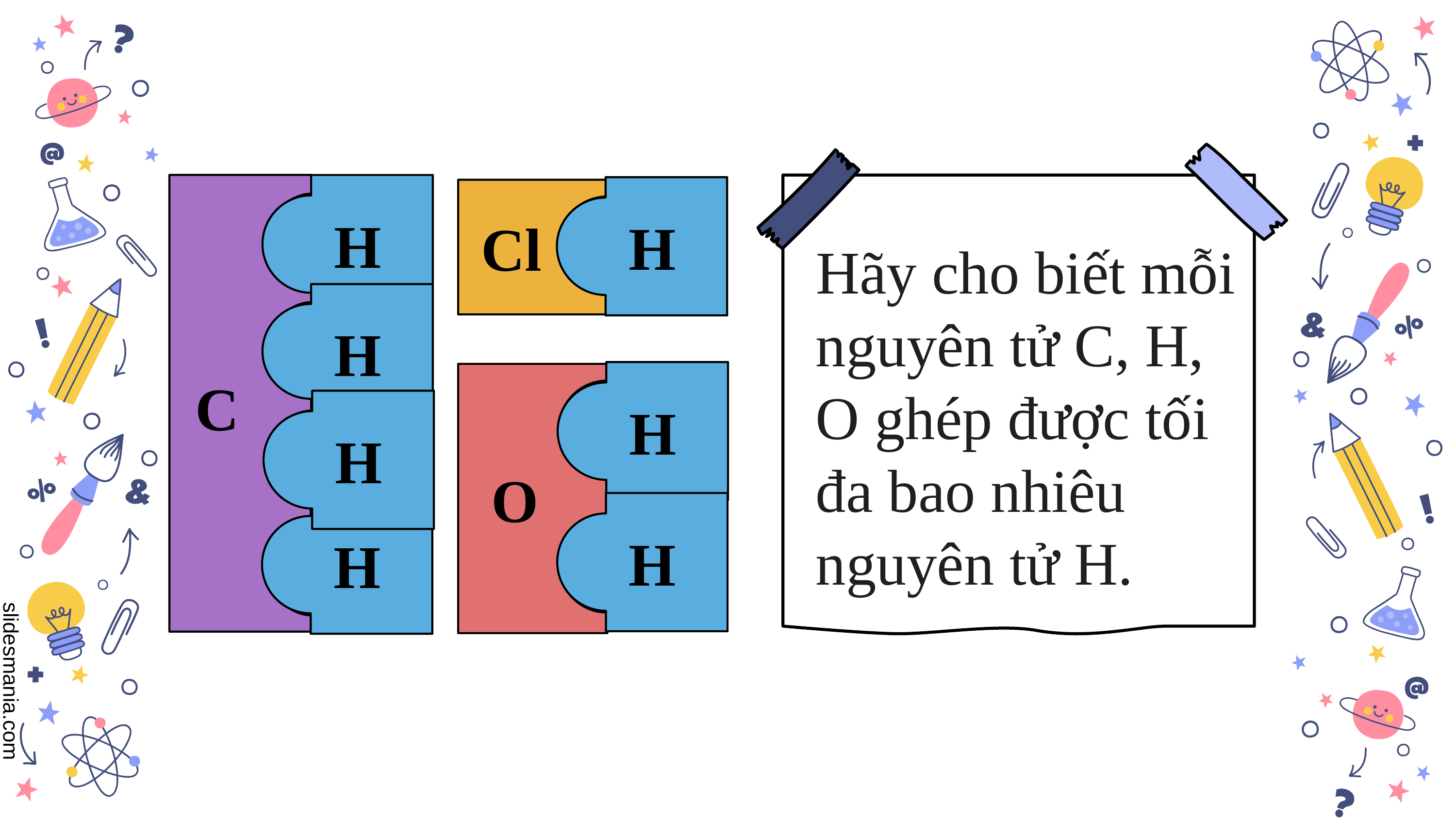

C

H

H

Cl
Hãy cho biết mỗi nguyên tử C, H, O ghép được tối đa bao nhiêu nguyên tử H.

H

H

O

H

H

H